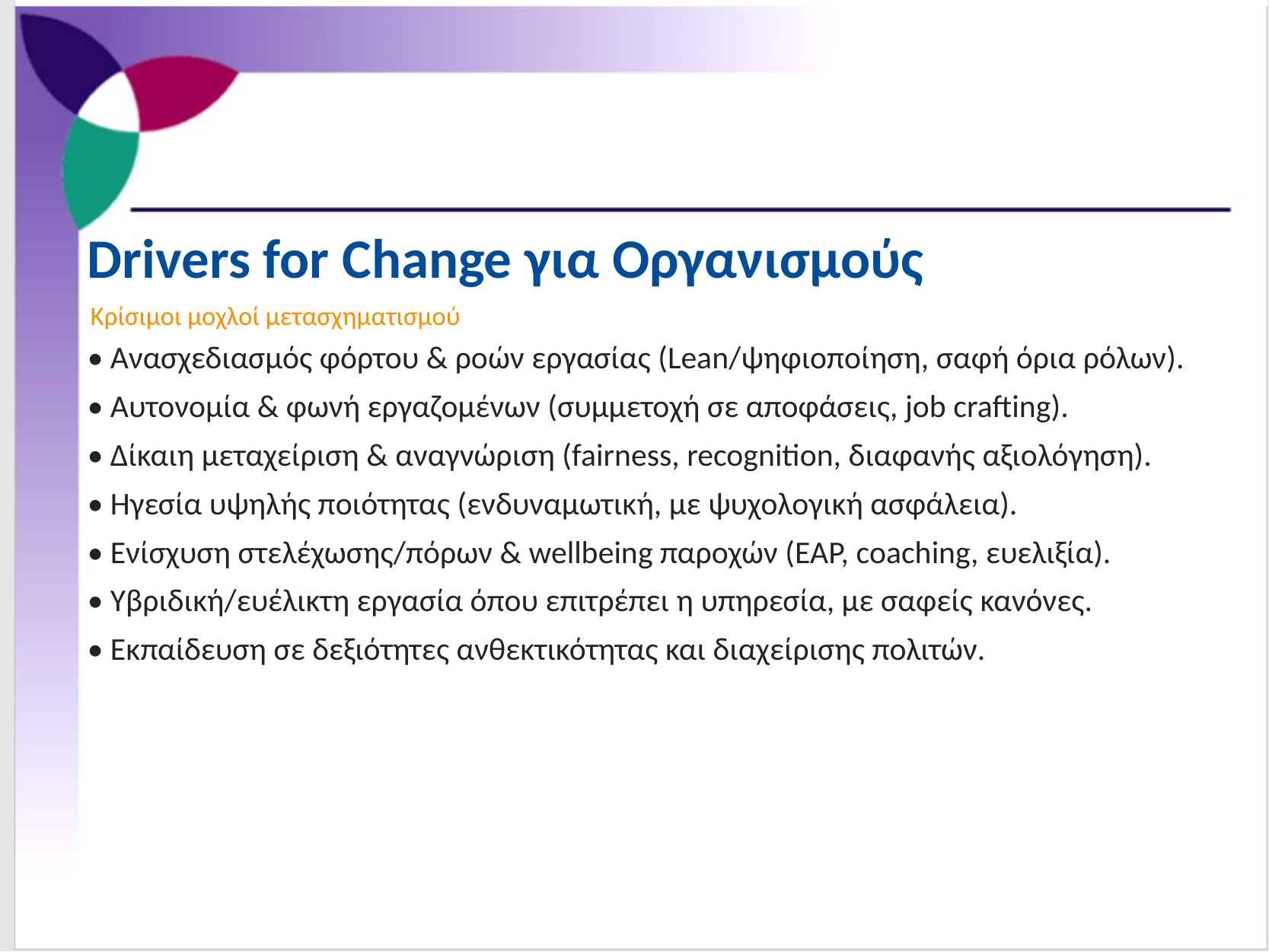

Drivers for Change για Οργανισμούς

Κρίσιμοι μοχλοί μετασχηματισμού

• Ανασχεδιασμός φόρτου & ροών εργασίας (Lean/ψηφιοποίηση, σαφή όρια ρόλων).
• Αυτονομία & φωνή εργαζομένων (συμμετοχή σε αποφάσεις, job crafting).
• Δίκαιη μεταχείριση & αναγνώριση (fairness, recognition, διαφανής αξιολόγηση).
• Ηγεσία υψηλής ποιότητας (ενδυναμωτική, με ψυχολογική ασφάλεια).
• Ενίσχυση στελέχωσης/πόρων & wellbeing παροχών (EAP, coaching, ευελιξία).
• Υβριδική/ευέλικτη εργασία όπου επιτρέπει η υπηρεσία, με σαφείς κανόνες.
• Εκπαίδευση σε δεξιότητες ανθεκτικότητας και διαχείρισης πολιτών.